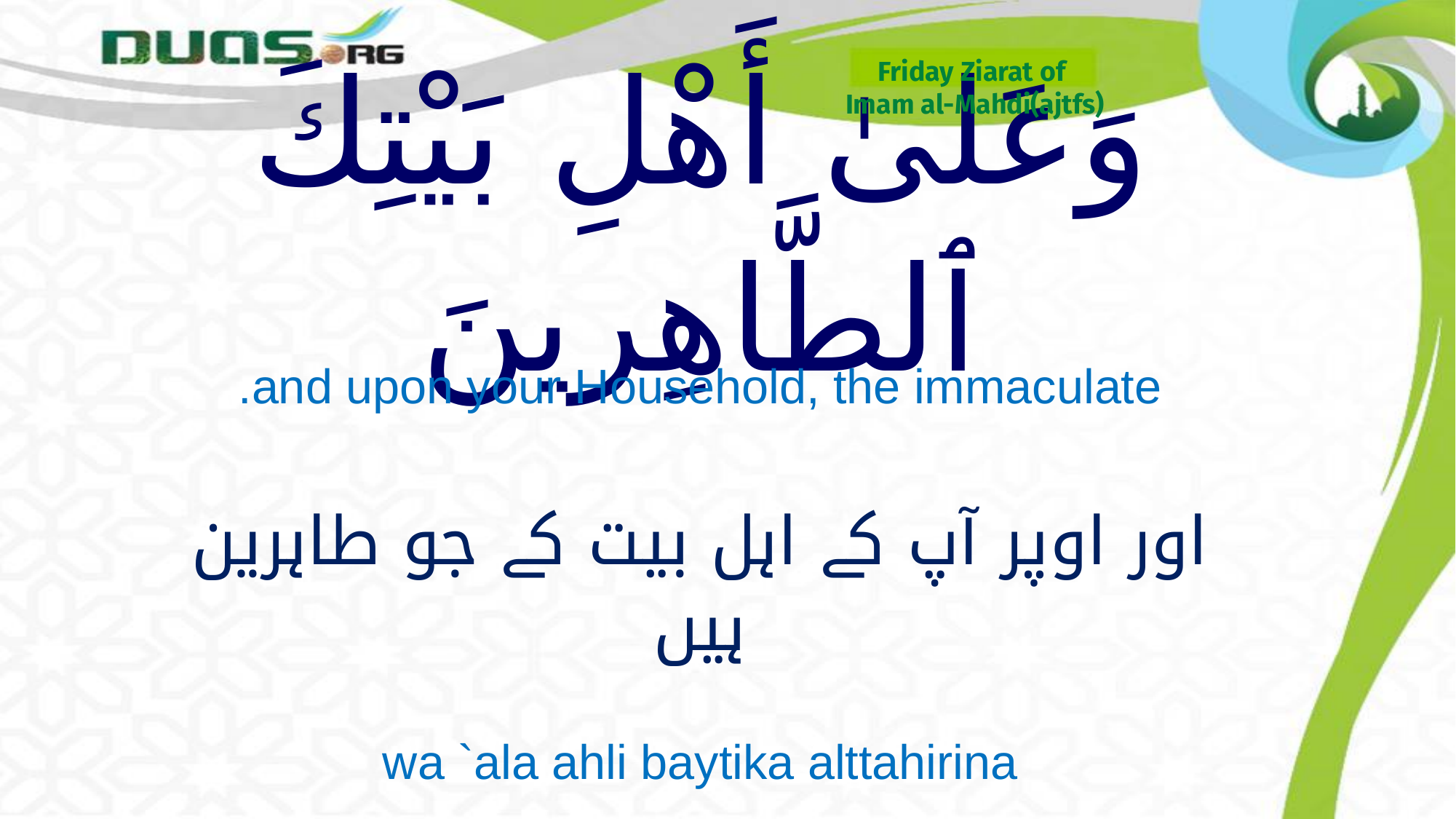

Friday Ziarat of
Imam al-Mahdi(ajtfs)
# وَعَلىٰ أَهْلِ بَيْتِكَ ٱلطَّاهِرينَ
and upon your Household, the immaculate.

اور اوپر آپ کے اہل بیت کے جو طاہرین ہیں

wa `ala ahli baytika alttahirina